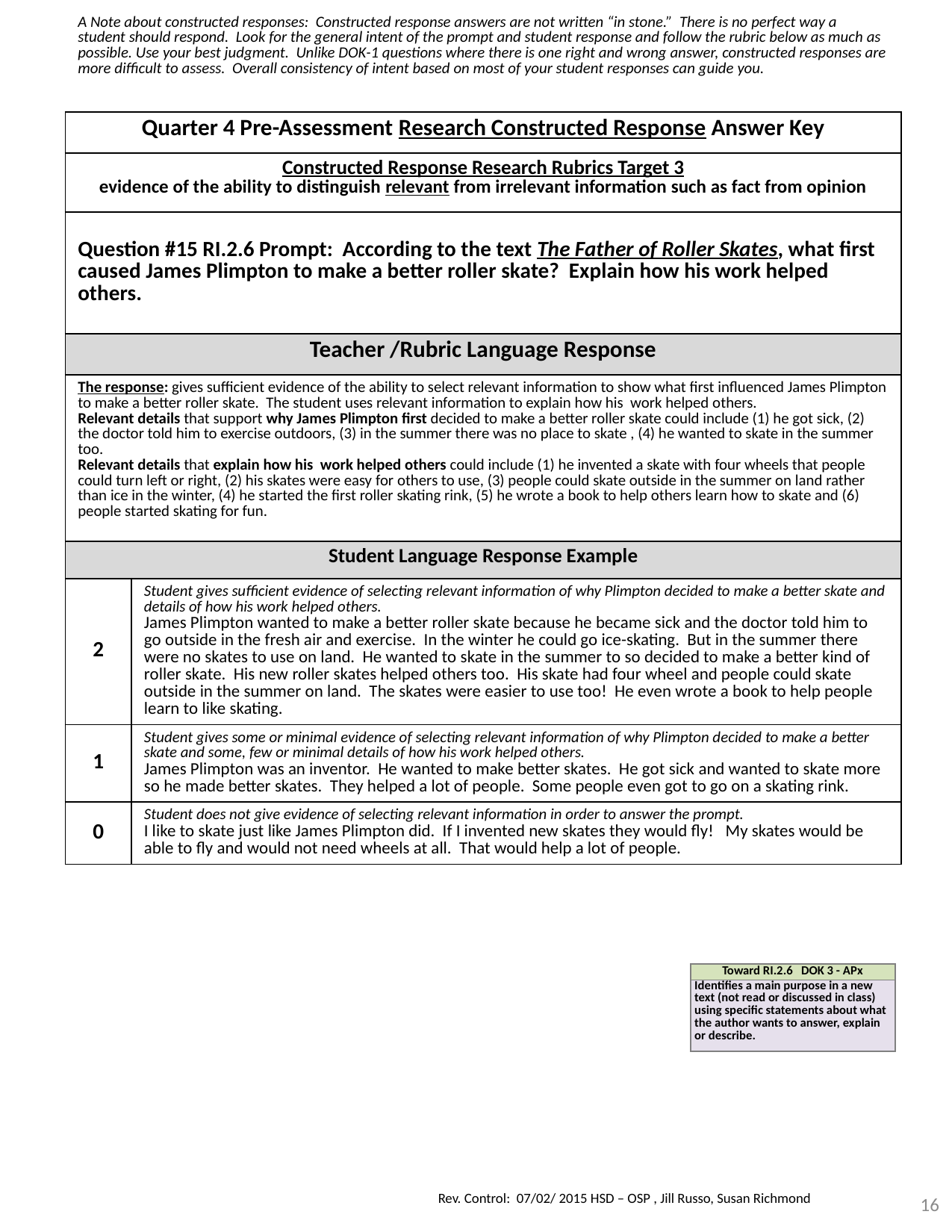

| A Note about constructed responses: Constructed response answers are not written “in stone.” There is no perfect way a student should respond. Look for the general intent of the prompt and student response and follow the rubric below as much as possible. Use your best judgment. Unlike DOK-1 questions where there is one right and wrong answer, constructed responses are more difficult to assess. Overall consistency of intent based on most of your student responses can guide you. |  |
| --- | --- |
| Quarter 4 Pre-Assessment Research Constructed Response Answer Key |  |
| Constructed Response Research Rubrics Target 3 evidence of the ability to distinguish relevant from irrelevant information such as fact from opinion |  |
| Question #15 RI.2.6 Prompt: According to the text The Father of Roller Skates, what first caused James Plimpton to make a better roller skate? Explain how his work helped others. |  |
| Teacher /Rubric Language Response |  |
| The response: gives sufficient evidence of the ability to select relevant information to show what first influenced James Plimpton to make a better roller skate. The student uses relevant information to explain how his work helped others. Relevant details that support why James Plimpton first decided to make a better roller skate could include (1) he got sick, (2) the doctor told him to exercise outdoors, (3) in the summer there was no place to skate , (4) he wanted to skate in the summer too. Relevant details that explain how his work helped others could include (1) he invented a skate with four wheels that people could turn left or right, (2) his skates were easy for others to use, (3) people could skate outside in the summer on land rather than ice in the winter, (4) he started the first roller skating rink, (5) he wrote a book to help others learn how to skate and (6) people started skating for fun. |  |
| Student Language Response Example |  |
| 2 | Student gives sufficient evidence of selecting relevant information of why Plimpton decided to make a better skate and details of how his work helped others. James Plimpton wanted to make a better roller skate because he became sick and the doctor told him to go outside in the fresh air and exercise. In the winter he could go ice-skating. But in the summer there were no skates to use on land. He wanted to skate in the summer to so decided to make a better kind of roller skate. His new roller skates helped others too. His skate had four wheel and people could skate outside in the summer on land. The skates were easier to use too! He even wrote a book to help people learn to like skating. |
| 1 | Student gives some or minimal evidence of selecting relevant information of why Plimpton decided to make a better skate and some, few or minimal details of how his work helped others. James Plimpton was an inventor. He wanted to make better skates. He got sick and wanted to skate more so he made better skates. They helped a lot of people. Some people even got to go on a skating rink. |
| 0 | Student does not give evidence of selecting relevant information in order to answer the prompt. I like to skate just like James Plimpton did. If I invented new skates they would fly! My skates would be able to fly and would not need wheels at all. That would help a lot of people. |
| Toward RI.2.6 DOK 3 - APx |
| --- |
| Identifies a main purpose in a new text (not read or discussed in class) using specific statements about what the author wants to answer, explain or describe. |
16